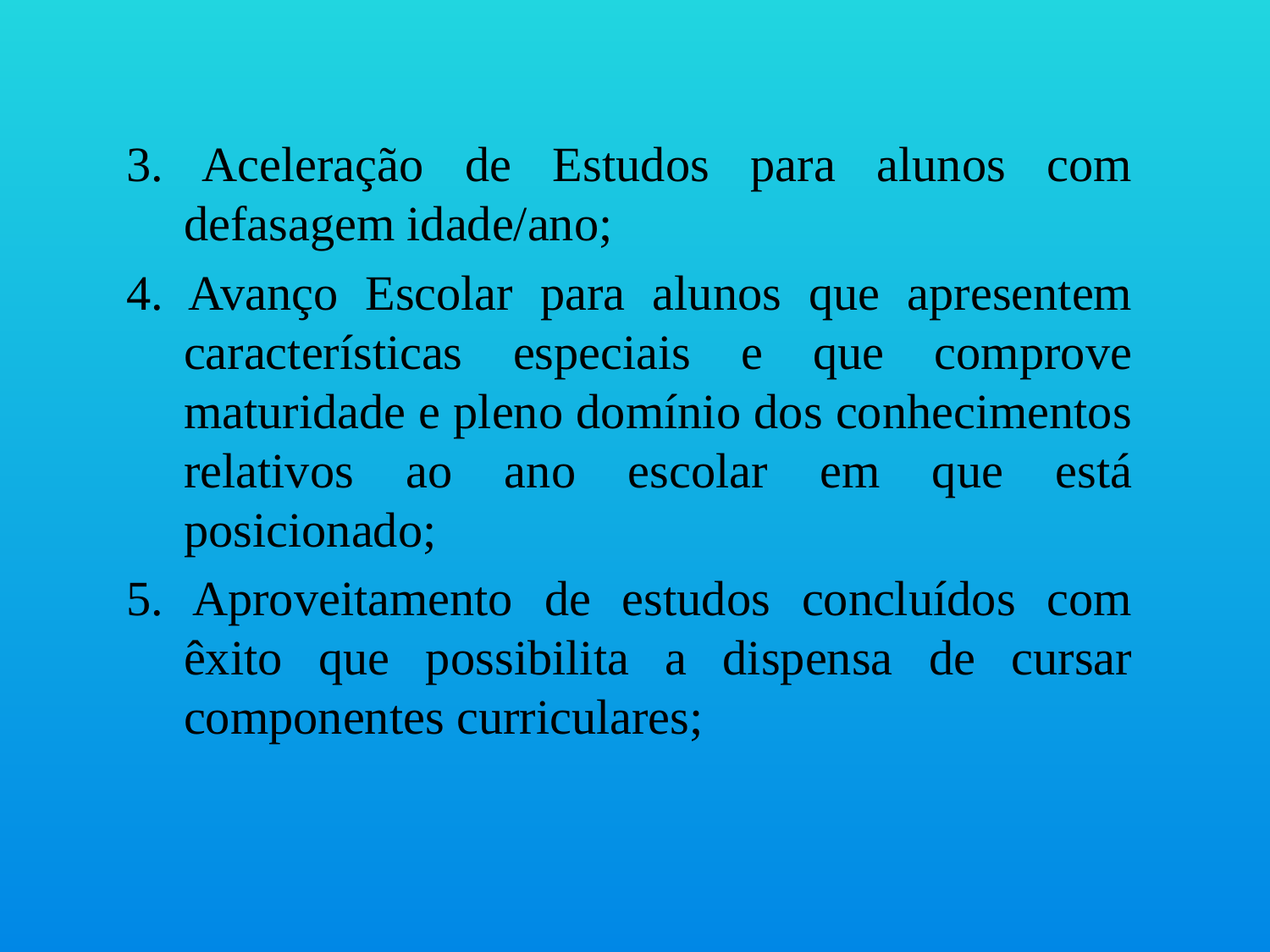

3. Aceleração de Estudos para alunos com defasagem idade/ano;
4. Avanço Escolar para alunos que apresentem características especiais e que comprove maturidade e pleno domínio dos conhecimentos relativos ao ano escolar em que está posicionado;
5. Aproveitamento de estudos concluídos com êxito que possibilita a dispensa de cursar componentes curriculares;